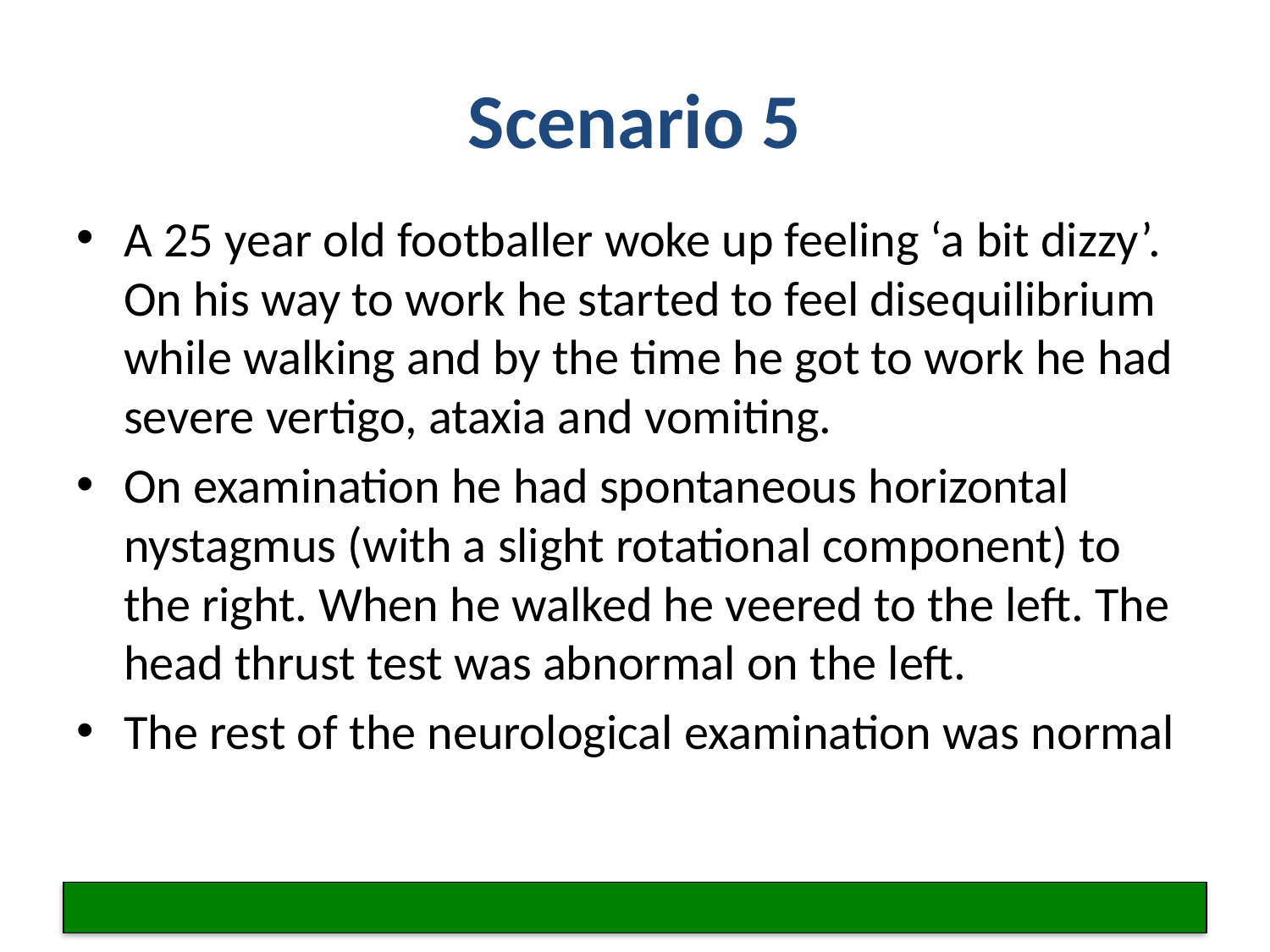

# Scenario 5
A 25 year old footballer woke up feeling ‘a bit dizzy’. On his way to work he started to feel disequilibrium while walking and by the time he got to work he had severe vertigo, ataxia and vomiting.
On examination he had spontaneous horizontal nystagmus (with a slight rotational component) to the right. When he walked he veered to the left. The head thrust test was abnormal on the left.
The rest of the neurological examination was normal